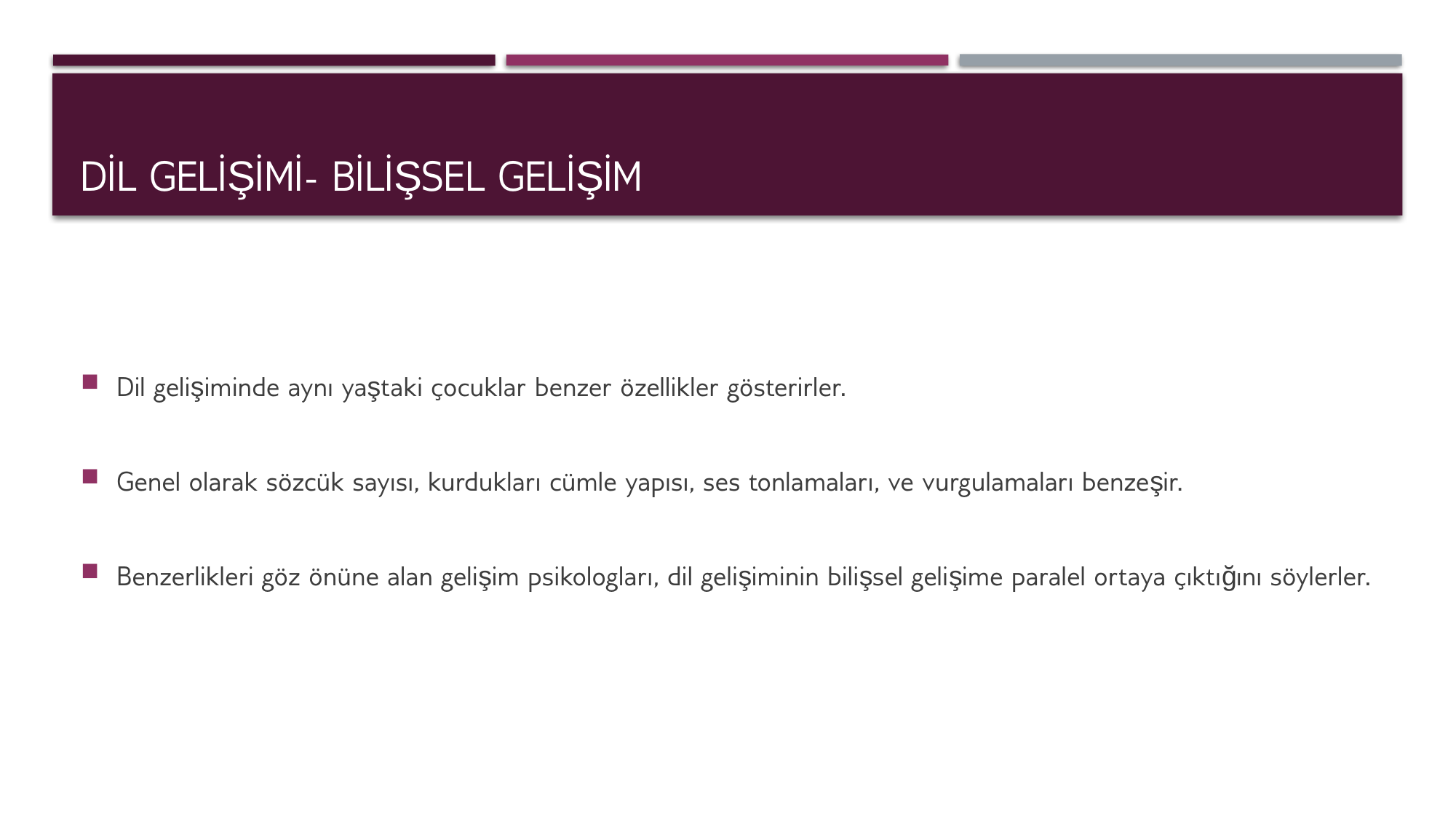

# DİL GELİŞİMİ- BİLİŞSEL GELİŞİM
Dil gelişiminde aynı yaştaki çocuklar benzer özellikler gösterirler.

Genel olarak sözcük sayısı, kurdukları cümle yapısı, ses tonlamaları, ve vurgulamaları benzeşir.

Benzerlikleri göz önüne alan gelişim psikologları, dil gelişiminin bilişsel gelişime paralel ortaya çıktığını söylerler.